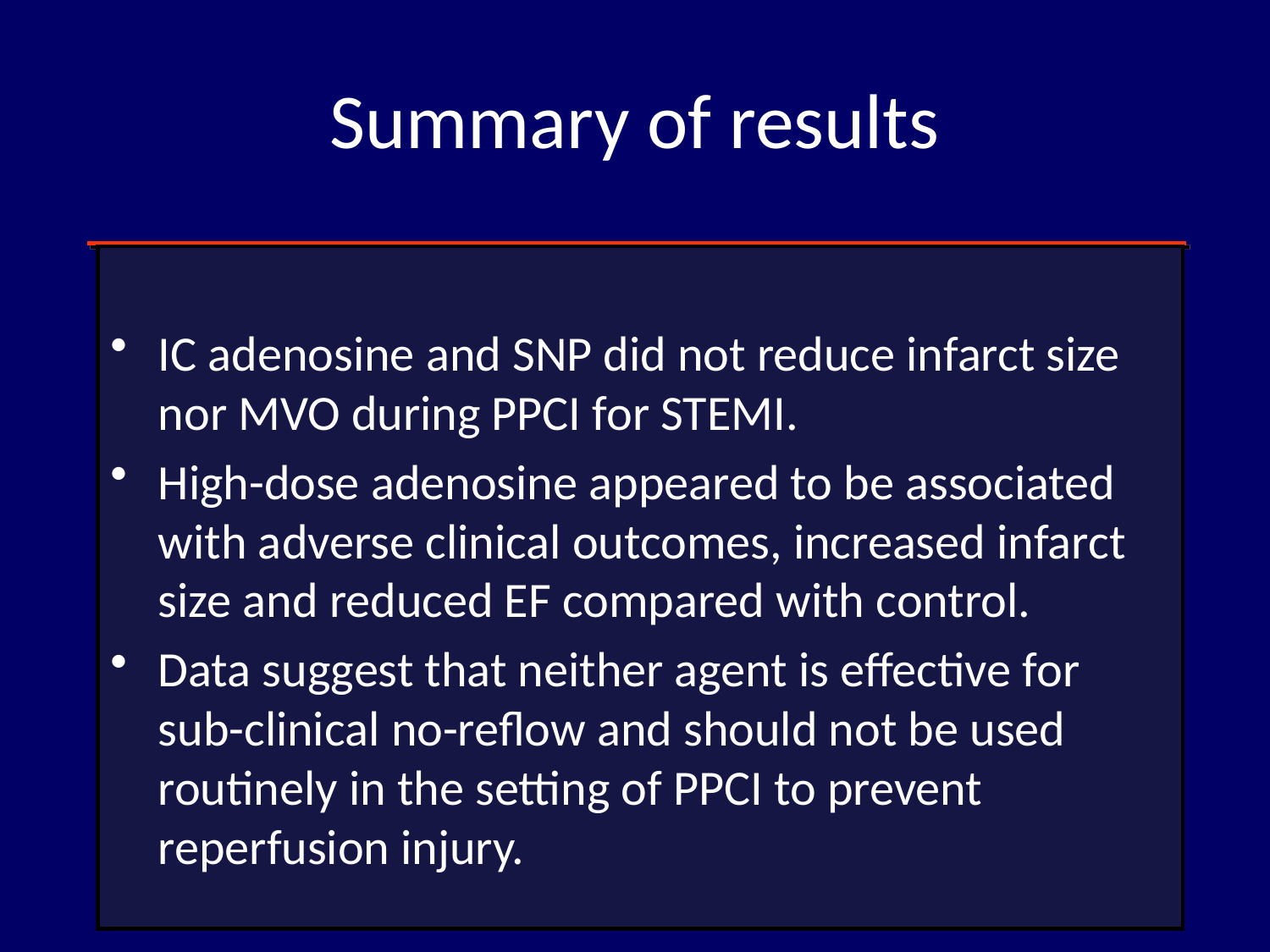

# Summary of results

IC adenosine and SNP did not reduce infarct size nor MVO during PPCI for STEMI.
High-dose adenosine appeared to be associated with adverse clinical outcomes, increased infarct size and reduced EF compared with control.
Data suggest that neither agent is effective for sub-clinical no-reflow and should not be used routinely in the setting of PPCI to prevent reperfusion injury.